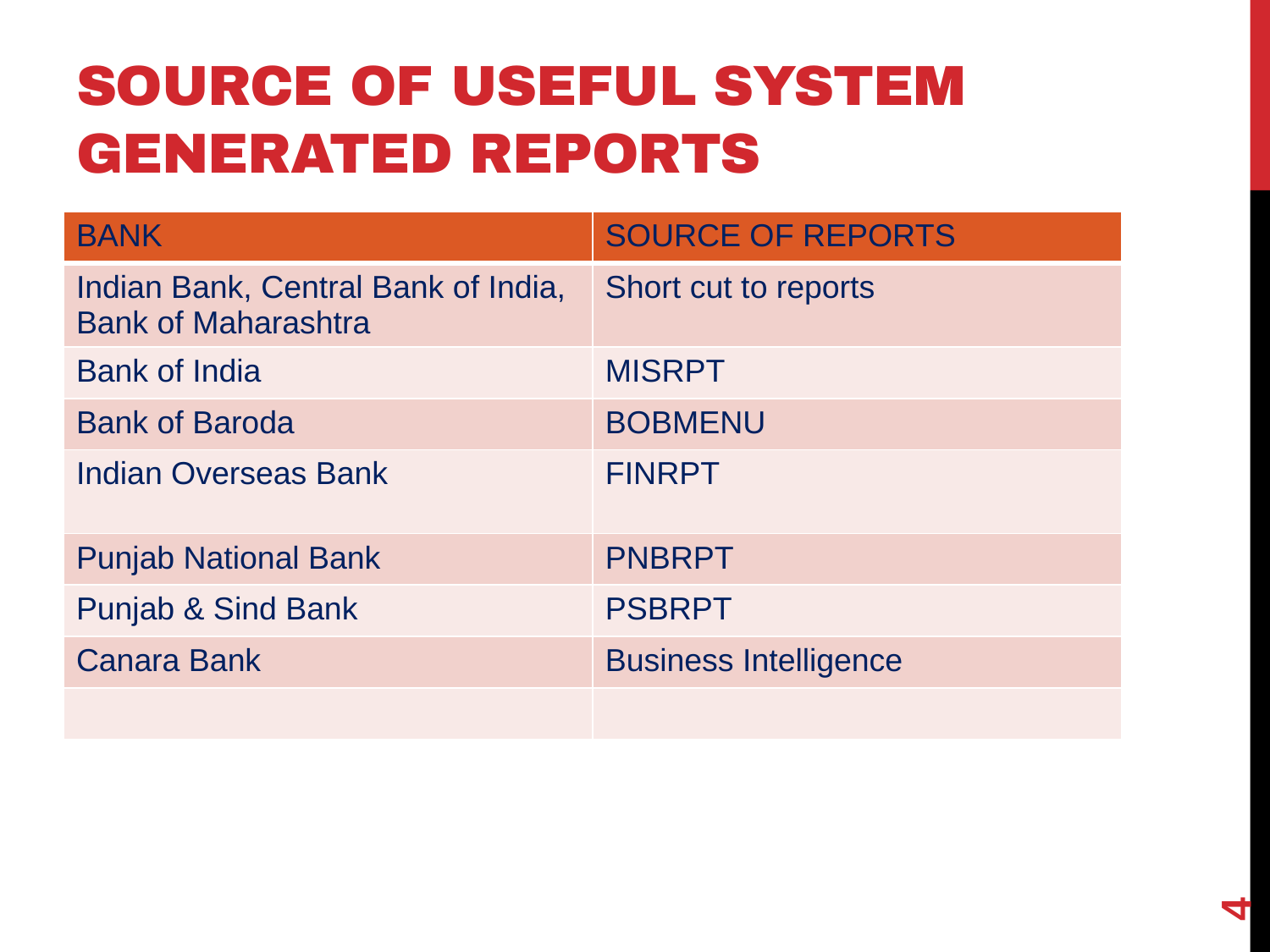

# SOURCE OF USEFUL SYSTEM GENERATED REPORTS
| BANK | SOURCE OF REPORTS |
| --- | --- |
| Indian Bank, Central Bank of India, Bank of Maharashtra | Short cut to reports |
| Bank of India | MISRPT |
| Bank of Baroda | BOBMENU |
| Indian Overseas Bank | FINRPT |
| Punjab National Bank | PNBRPT |
| Punjab & Sind Bank | PSBRPT |
| Canara Bank | Business Intelligence |
|  |  |
4